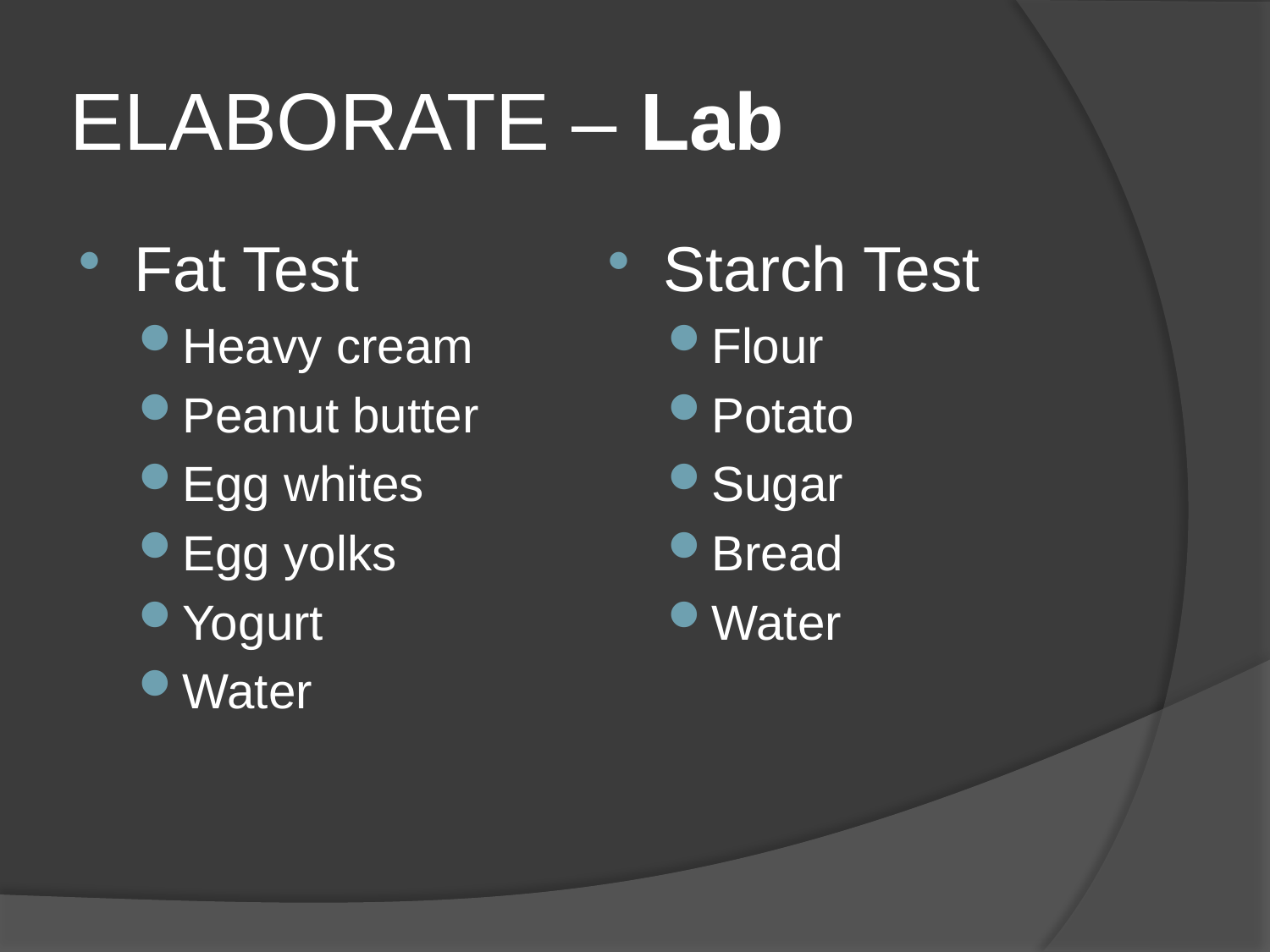

# ELABORATE – Lab
Fat Test
Heavy cream
Peanut butter
Egg whites
Egg yolks
Yogurt
Water
Starch Test
Flour
Potato
Sugar
Bread
Water